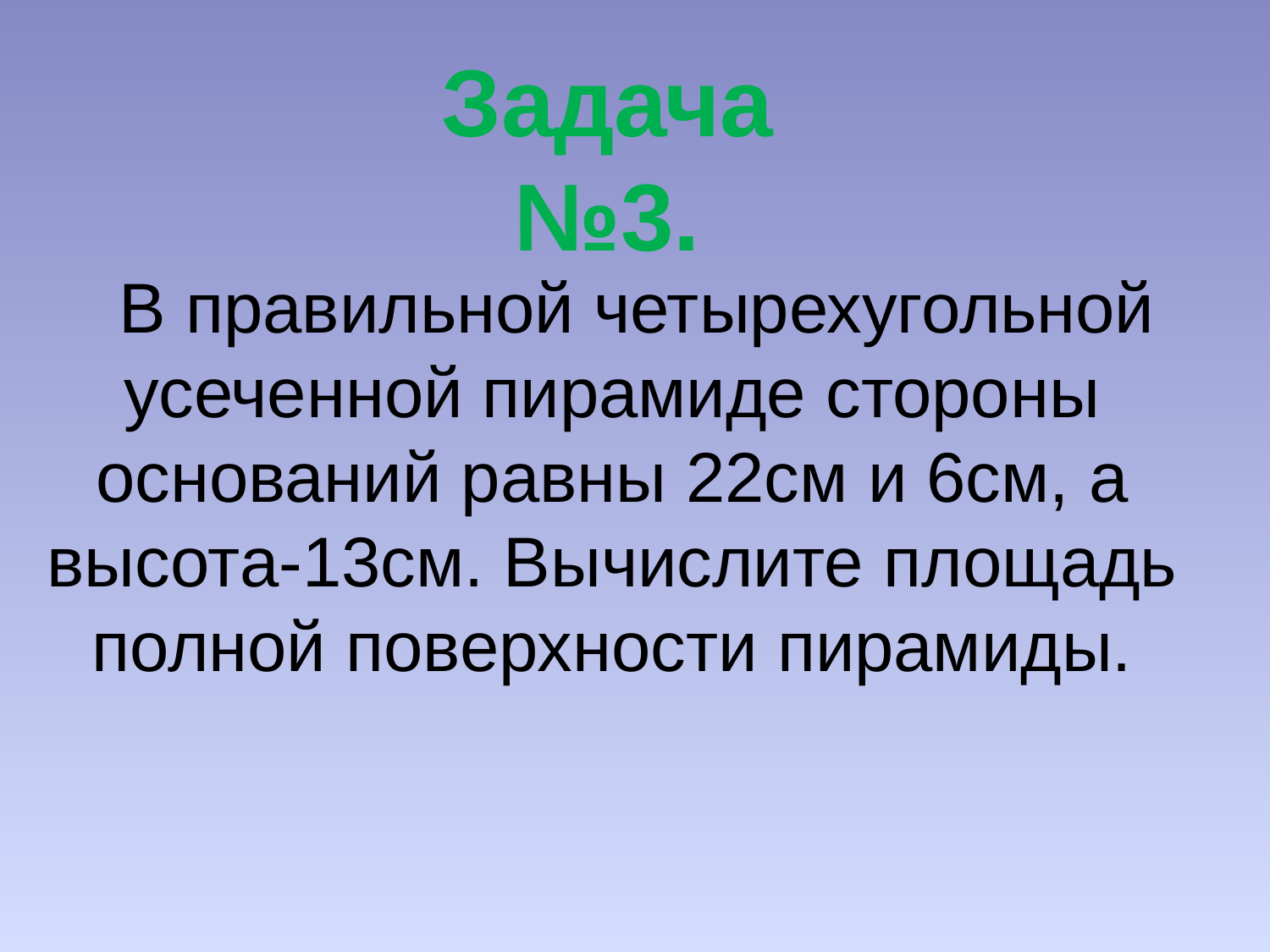

# Задача №3.
В правильной четырехугольной усеченной пирамиде стороны оснований равны 22см и 6см, а высота-13см. Вычислите площадь полной поверхности пирамиды.